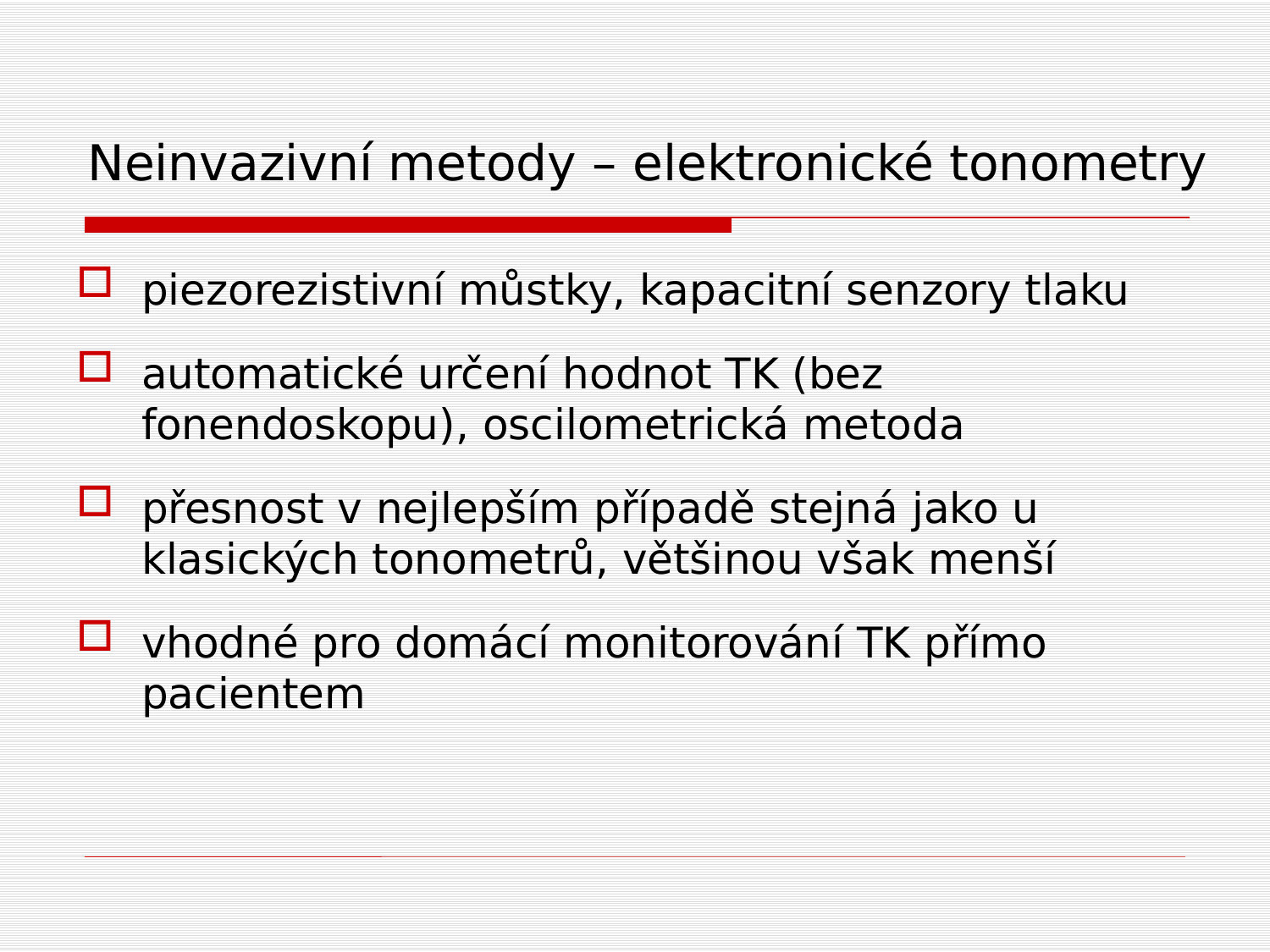

# Neinvazivní metody – elektronické tonometry
piezorezistivní můstky, kapacitní senzory tlaku

automatické určení hodnot TK (bez fonendoskopu), oscilometrická metoda

přesnost v nejlepším případě stejná jako u klasických tonometrů, většinou však menší

vhodné pro domácí monitorování TK přímo pacientem